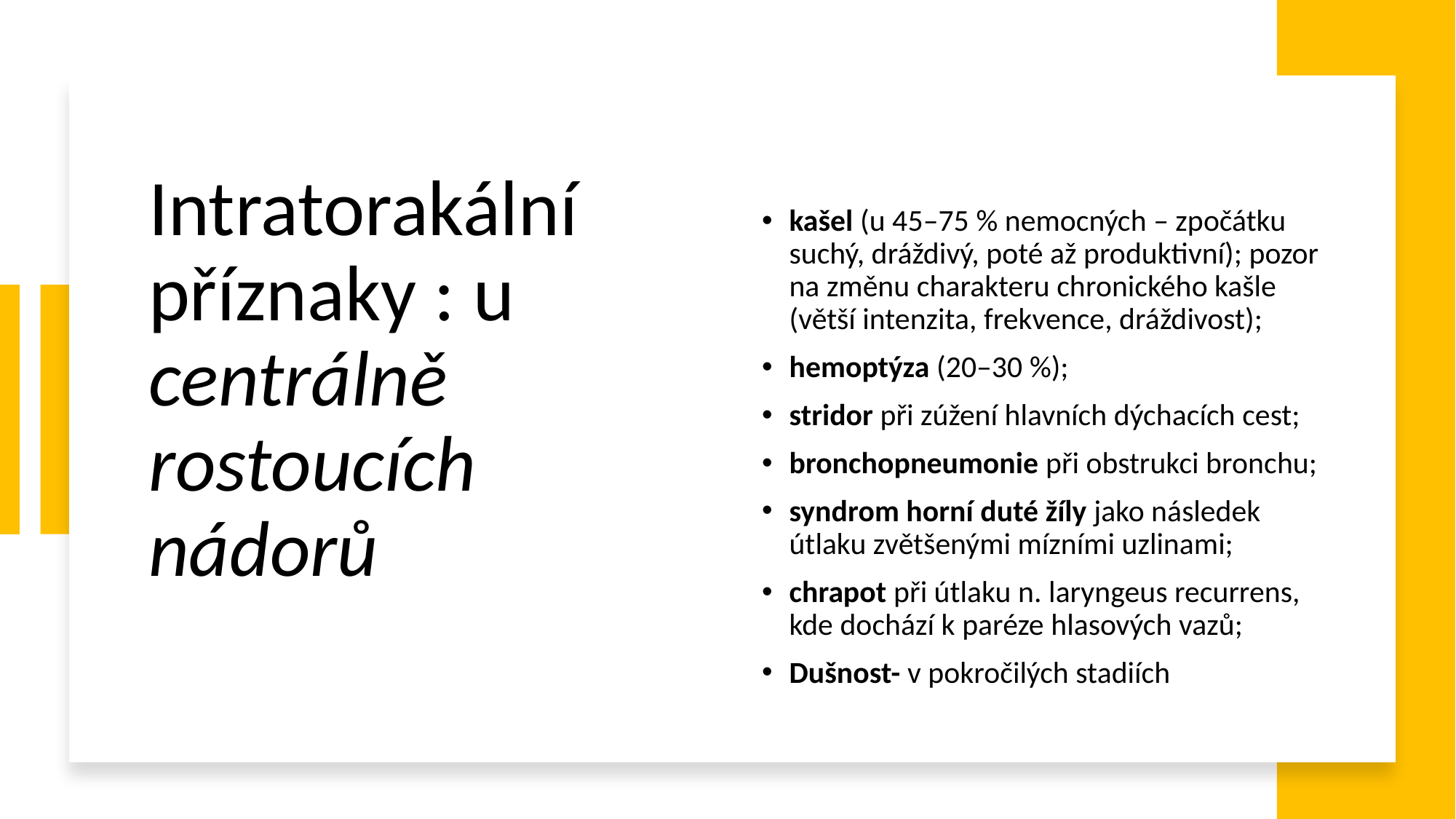

# Intratorakální příznaky : u centrálně rostoucích nádorů

kašel (u 45–75 % nemocných – zpočátku suchý, dráždivý, poté až produktivní); pozor na změnu charakteru chronického kašle (větší intenzita, frekvence, dráždivost);
hemoptýza (20–30 %);
stridor při zúžení hlavních dýchacích cest;
bronchopneumonie při obstrukci bronchu;
syndrom horní duté žíly jako následek útlaku zvětšenými mízními uzlinami;
chrapot při útlaku n. laryngeus recurrens, kde dochází k paréze hlasových vazů;
Dušnost- v pokročilých stadiích